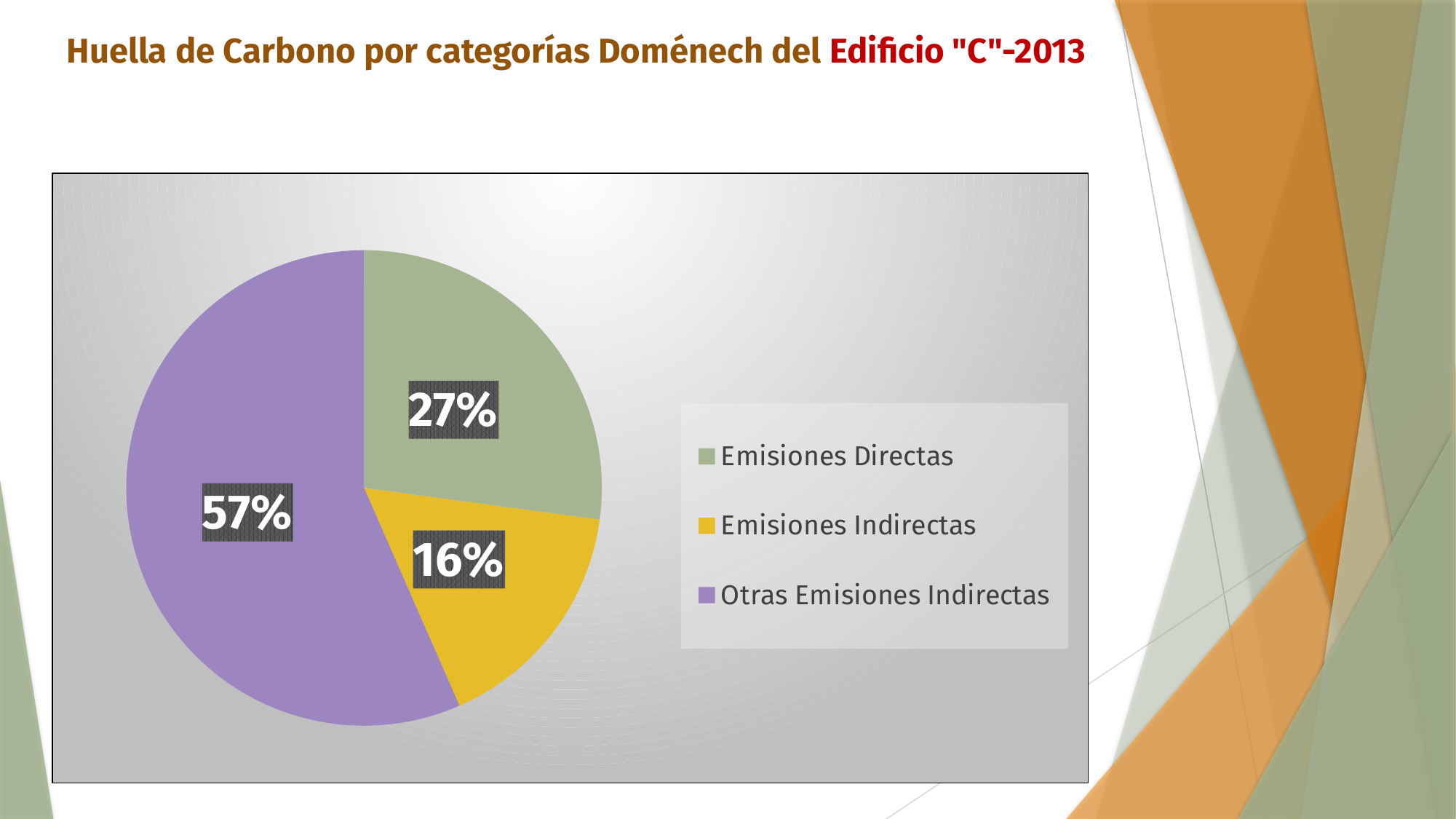

# Huella de Carbono por categorías Doménech del Edificio "C"-2013

### Chart

| Category |  |
|---|---|
| Emisiones Directas | 161.36101162843198 |
| Emisiones Indirectas | 96.93827078870807 |
| Otras Emisiones Indirectas | 336.46779488644313 |